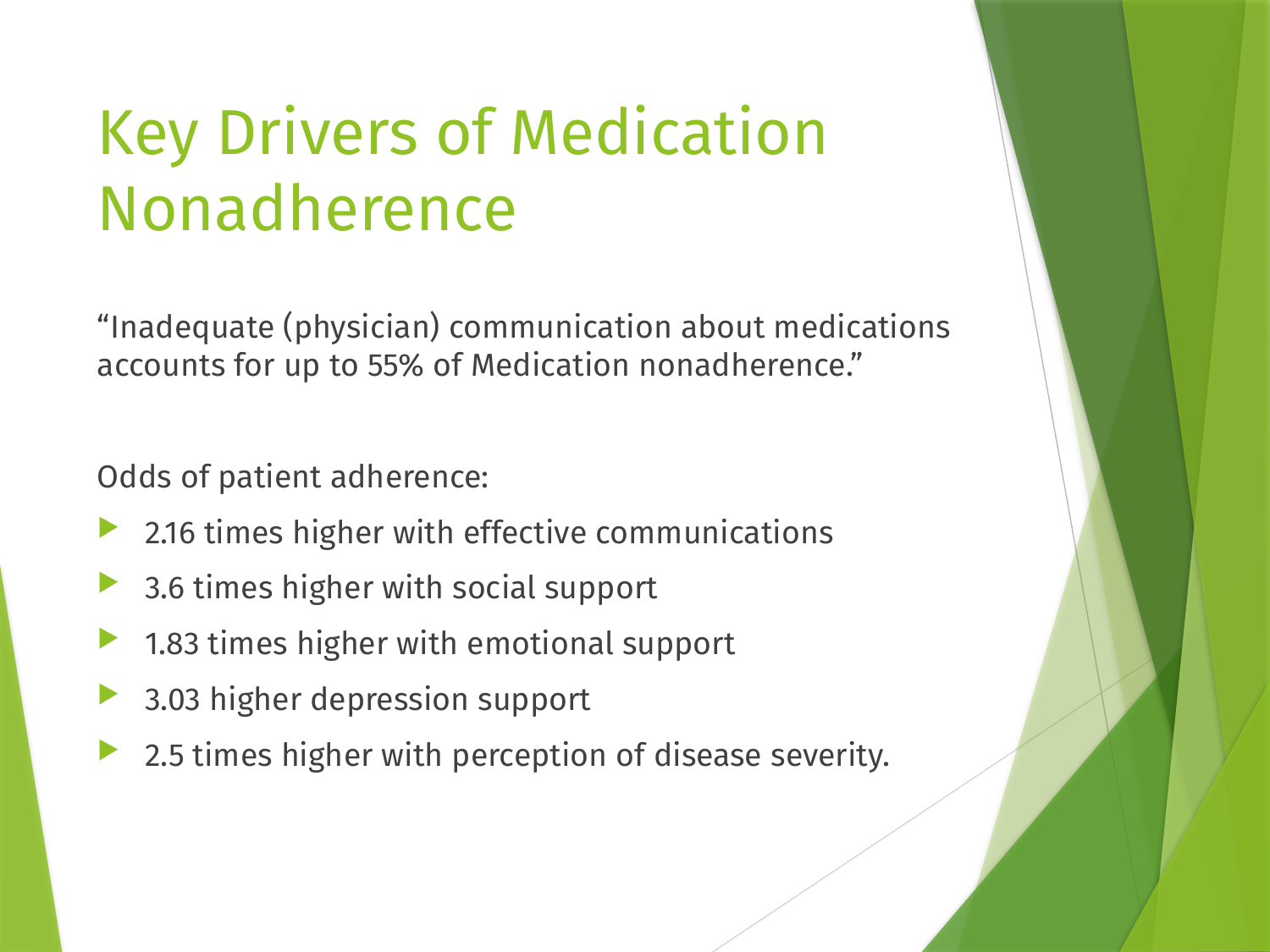

# Key Drivers of Medication Nonadherence
“Inadequate (physician) communication about medications accounts for up to 55% of Medication nonadherence.”

Odds of patient adherence:
2.16 times higher with effective communications
3.6 times higher with social support
1.83 times higher with emotional support
3.03 higher depression support
2.5 times higher with perception of disease severity.